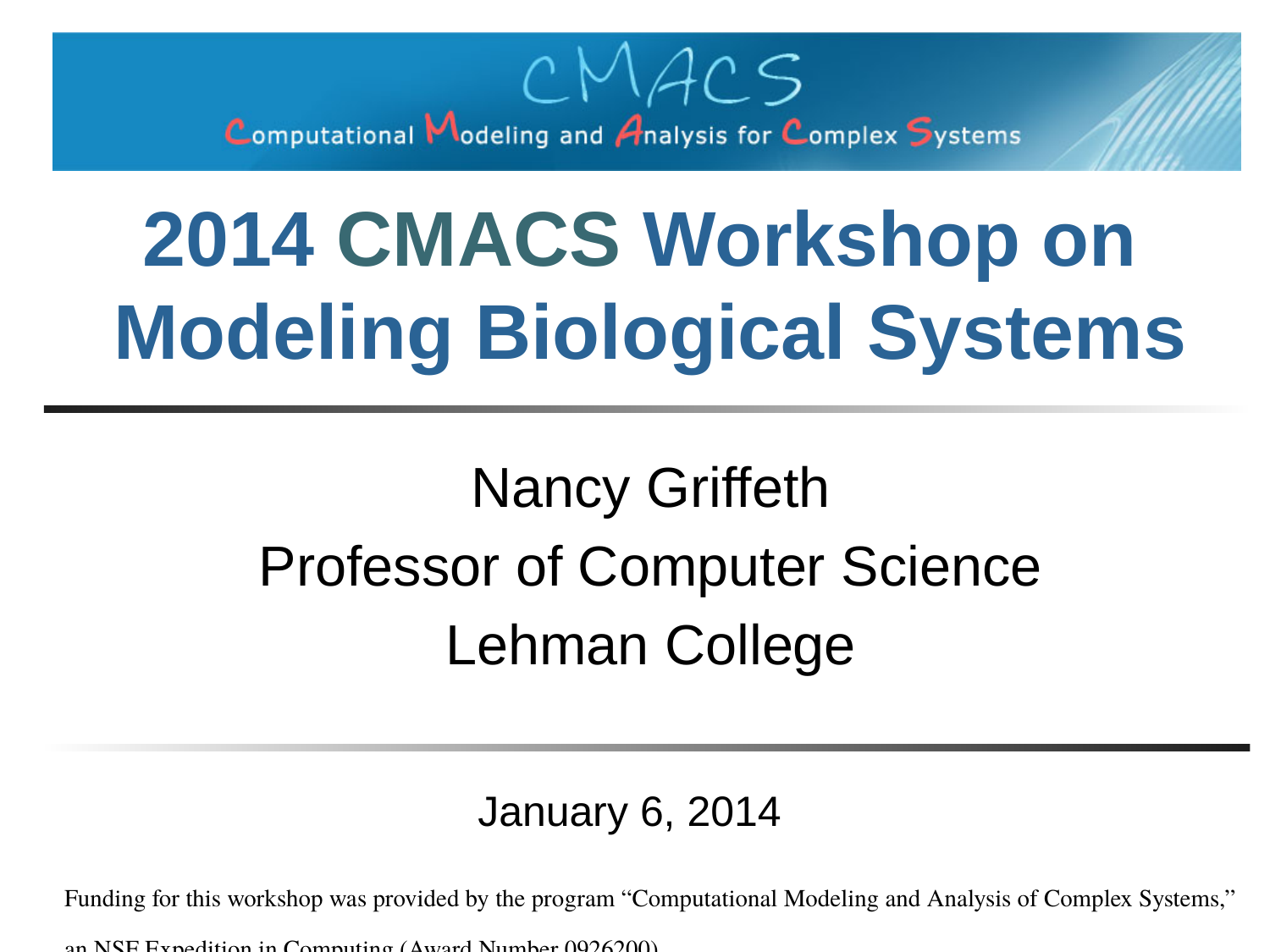

# 2014 CMACS Workshop on Modeling Biological Systems
Nancy Griffeth
Professor of Computer Science
Lehman College
January 6, 2014
Funding for this workshop was provided by the program “Computational Modeling and Analysis of Complex Systems,” an NSF Expedition in Computing (Award Number 0926200).